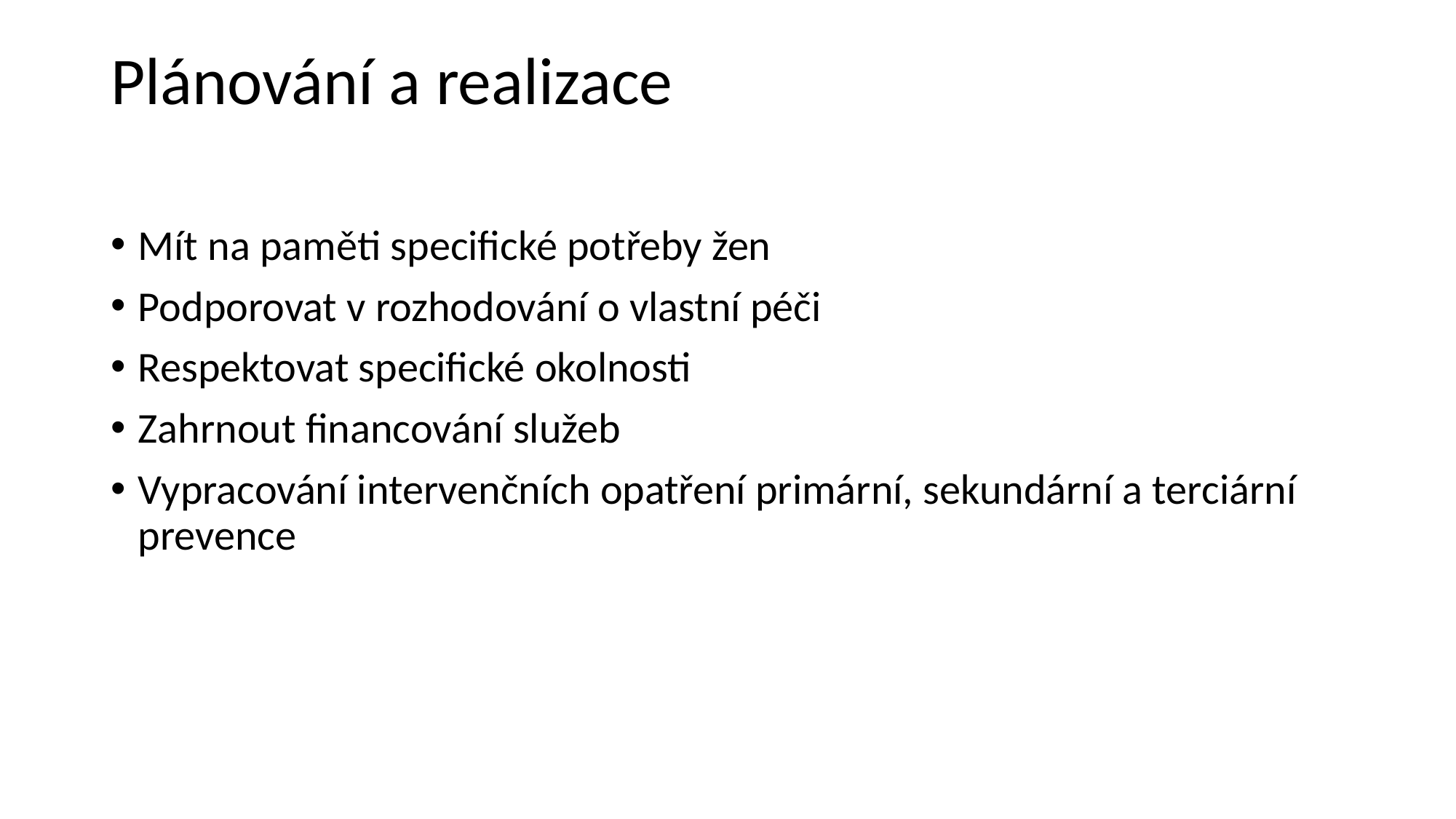

# Plánování a realizace
Mít na paměti specifické potřeby žen
Podporovat v rozhodování o vlastní péči
Respektovat specifické okolnosti
Zahrnout financování služeb
Vypracování intervenčních opatření primární, sekundární a terciární prevence